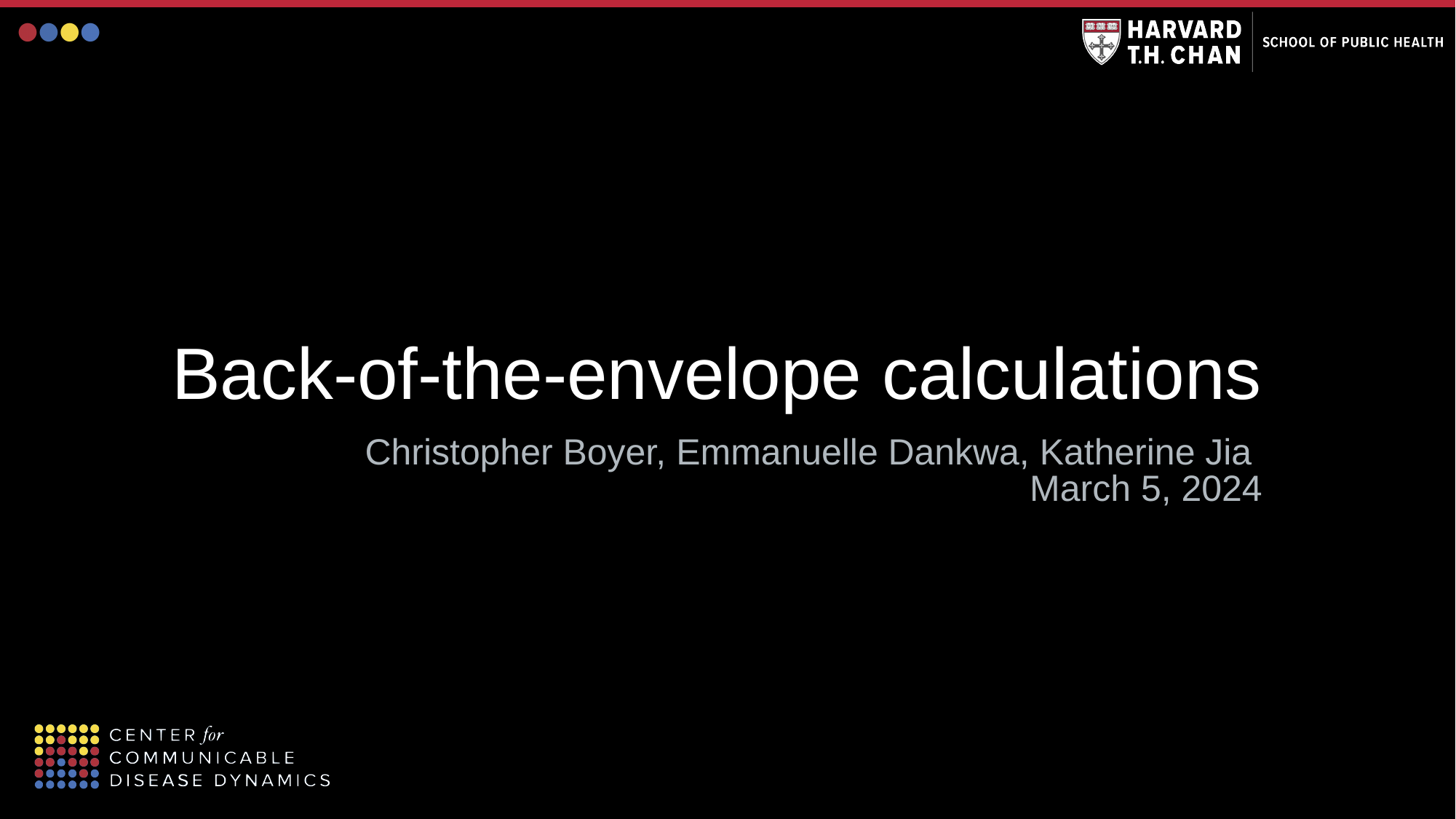

# Back-of-the-envelope calculations
Christopher Boyer, Emmanuelle Dankwa, Katherine Jia
March 5, 2024